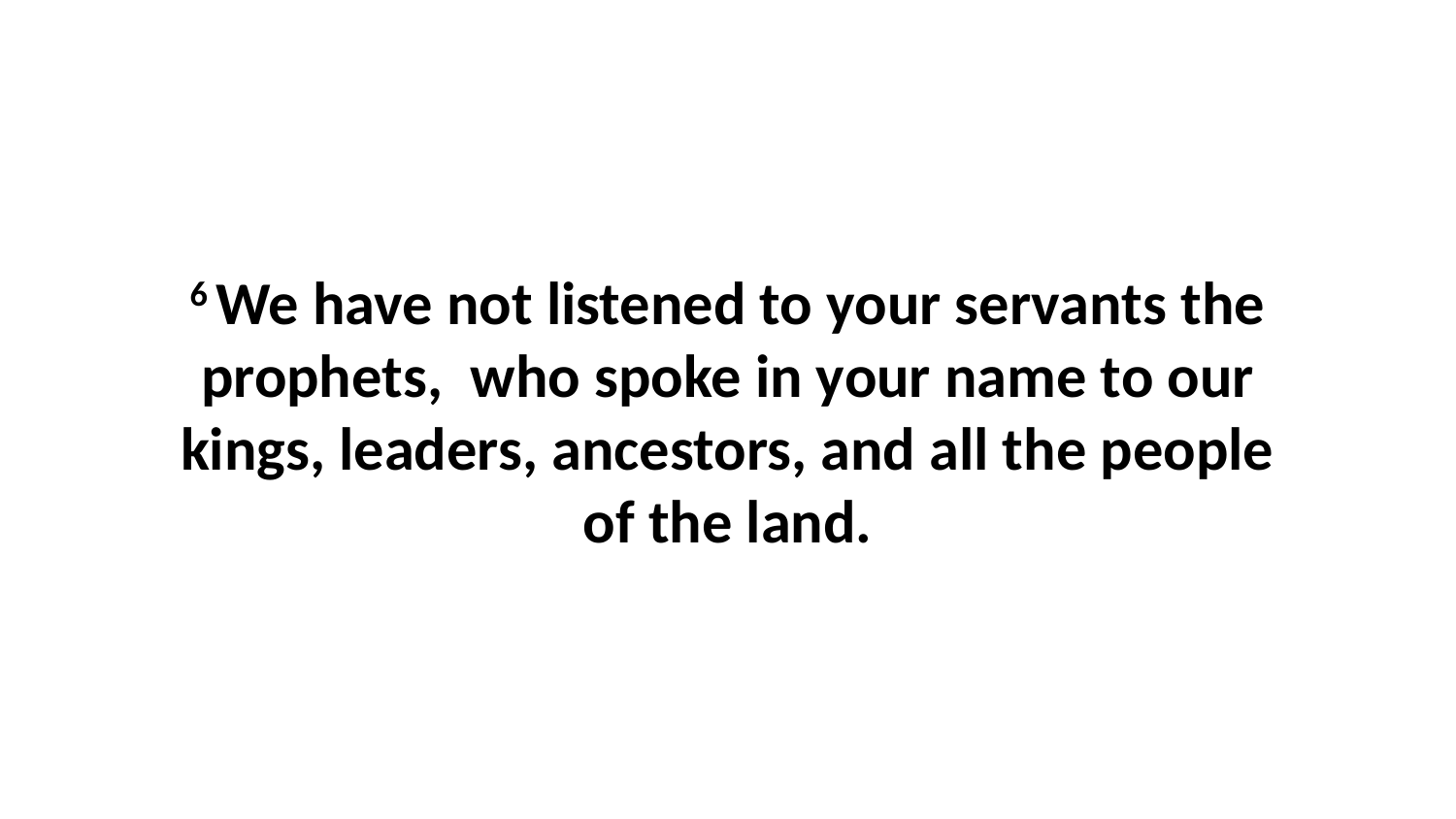

6 We have not listened to your servants the prophets,  who spoke in your name to our kings, leaders, ancestors, and all the people of the land.